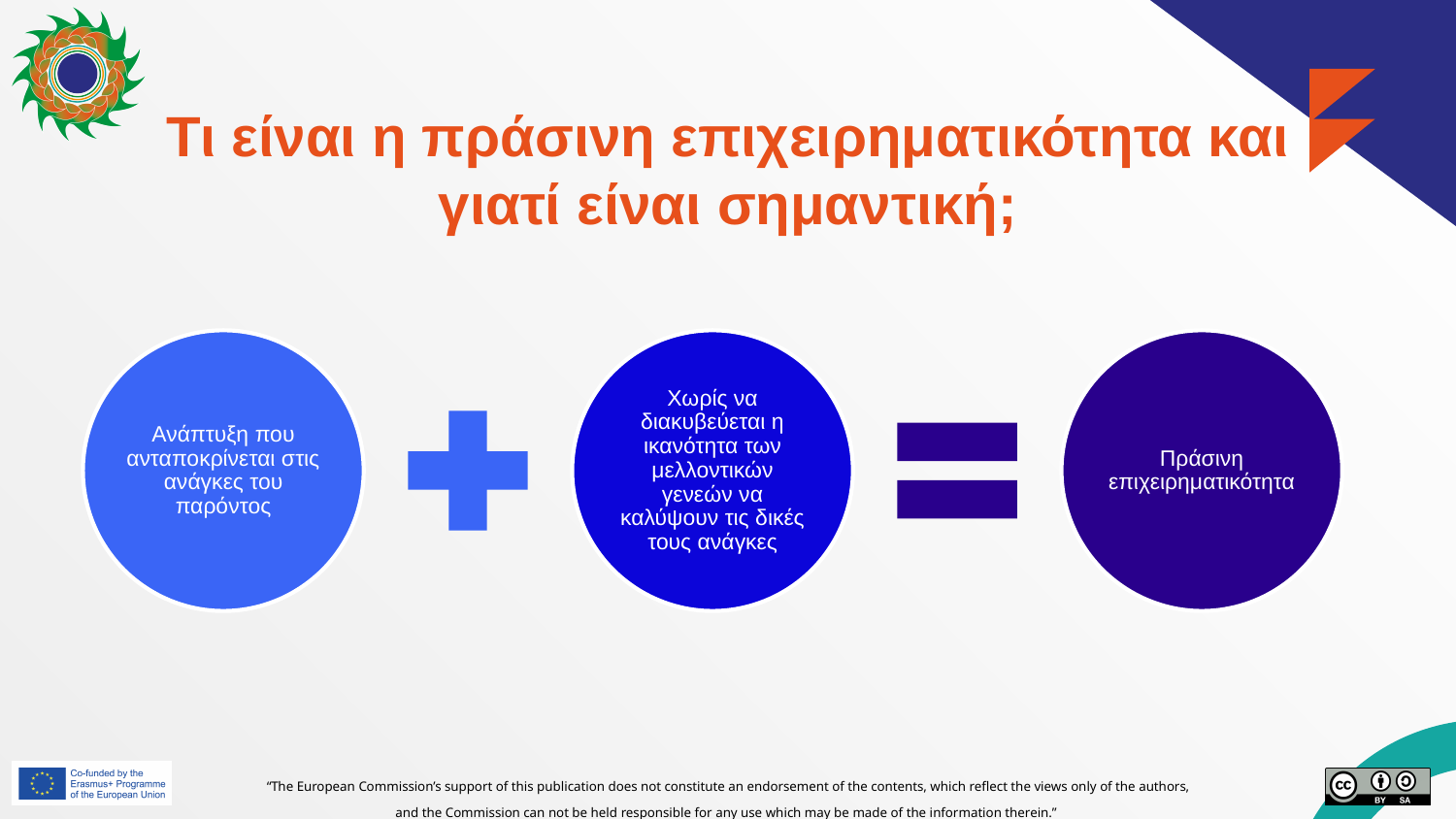

# Τι είναι η πράσινη επιχειρηματικότητα και γιατί είναι σημαντική;
Ανάπτυξη που ανταποκρίνεται στις ανάγκες του παρόντος

Χωρίς να διακυβεύεται η ικανότητα των μελλοντικών γενεών να καλύψουν τις δικές τους ανάγκες

Πράσινη επιχειρηματικότητα